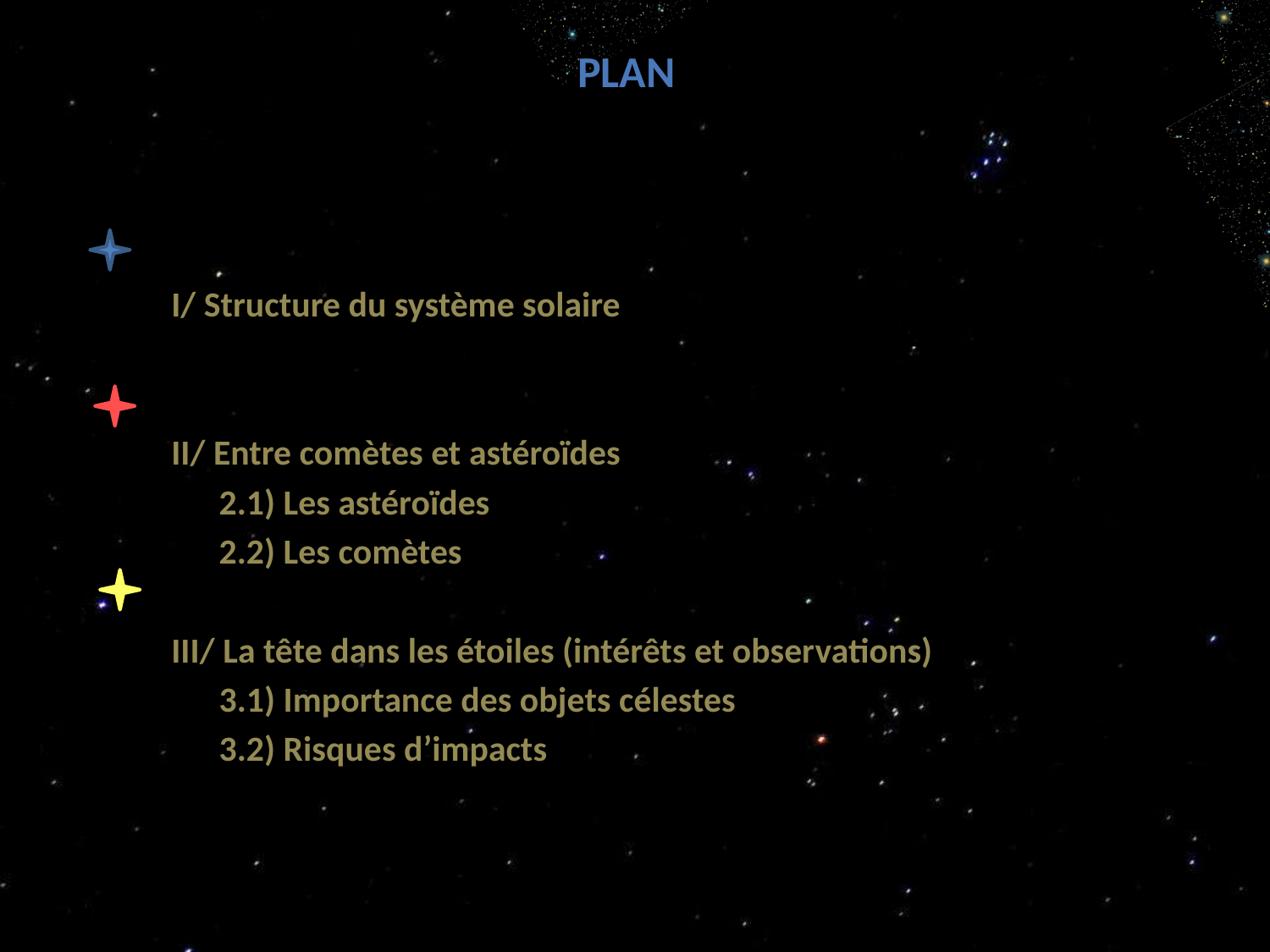

Plan

I/ Structure du système solaire

II/ Entre comètes et astéroïdes
	2.1) Les astéroïdes
	2.2) Les comètes

III/ La tête dans les étoiles (intérêts et observations)
	3.1) Importance des objets célestes
	3.2) Risques d’impacts